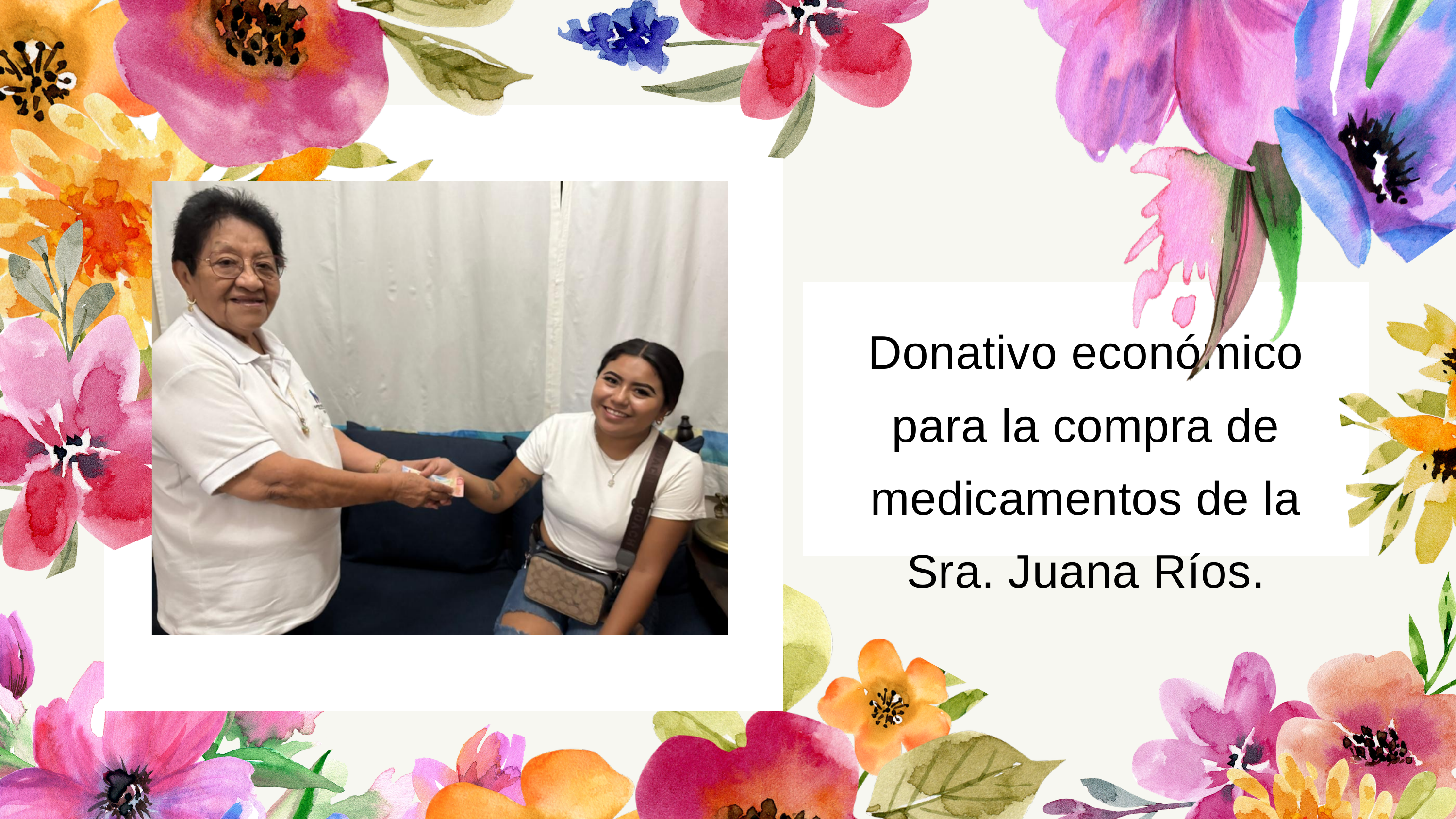

Donativo económico para la compra de medicamentos de la Sra. Juana Ríos.